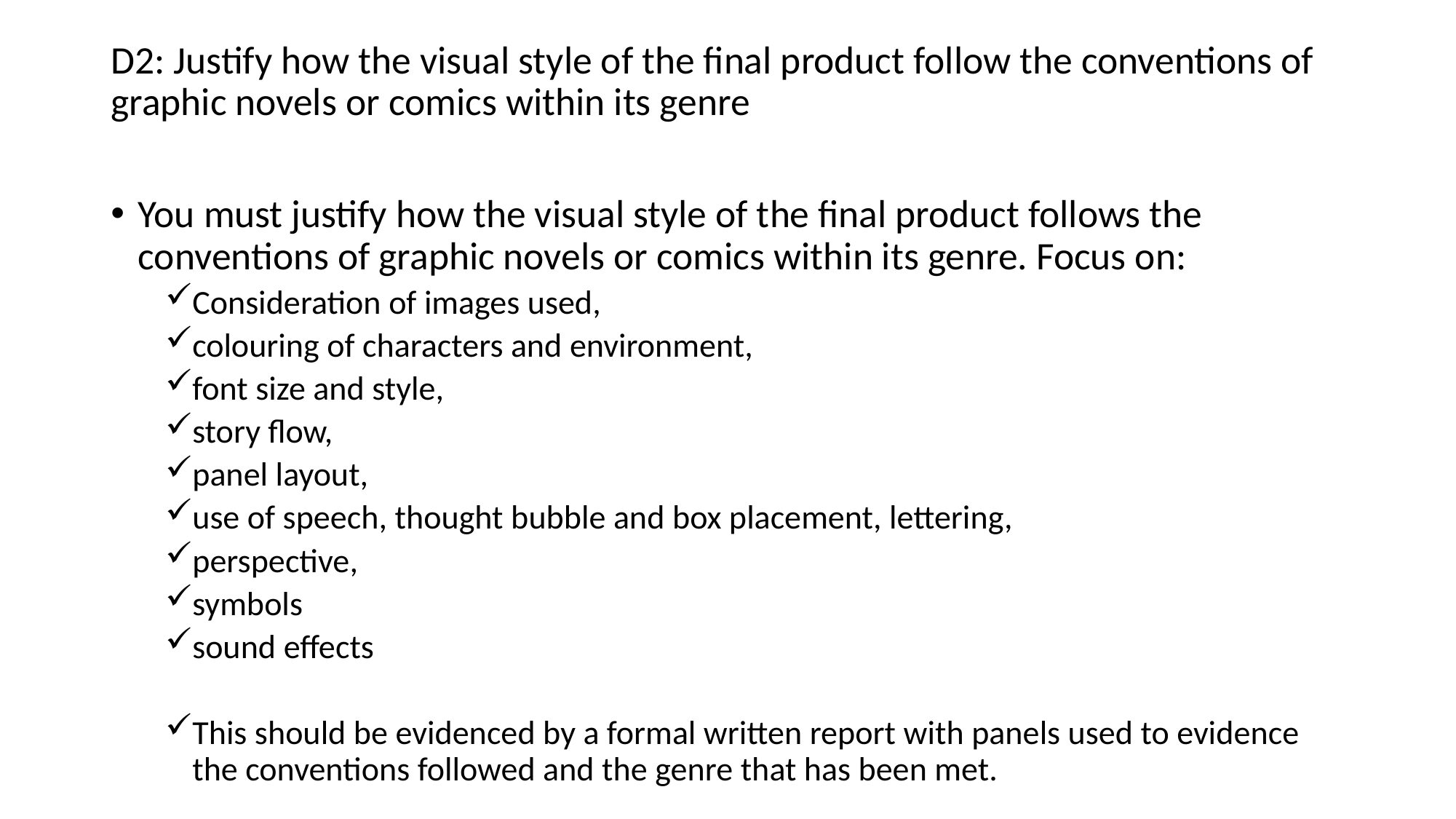

D2: Justify how the visual style of the final product follow the conventions of graphic novels or comics within its genre

You must justify how the visual style of the final product follows the conventions of graphic novels or comics within its genre. Focus on:
Consideration of images used,
colouring of characters and environment,
font size and style,
story flow,
panel layout,
use of speech, thought bubble and box placement, lettering,
perspective,
symbols
sound effects

This should be evidenced by a formal written report with panels used to evidence the conventions followed and the genre that has been met.